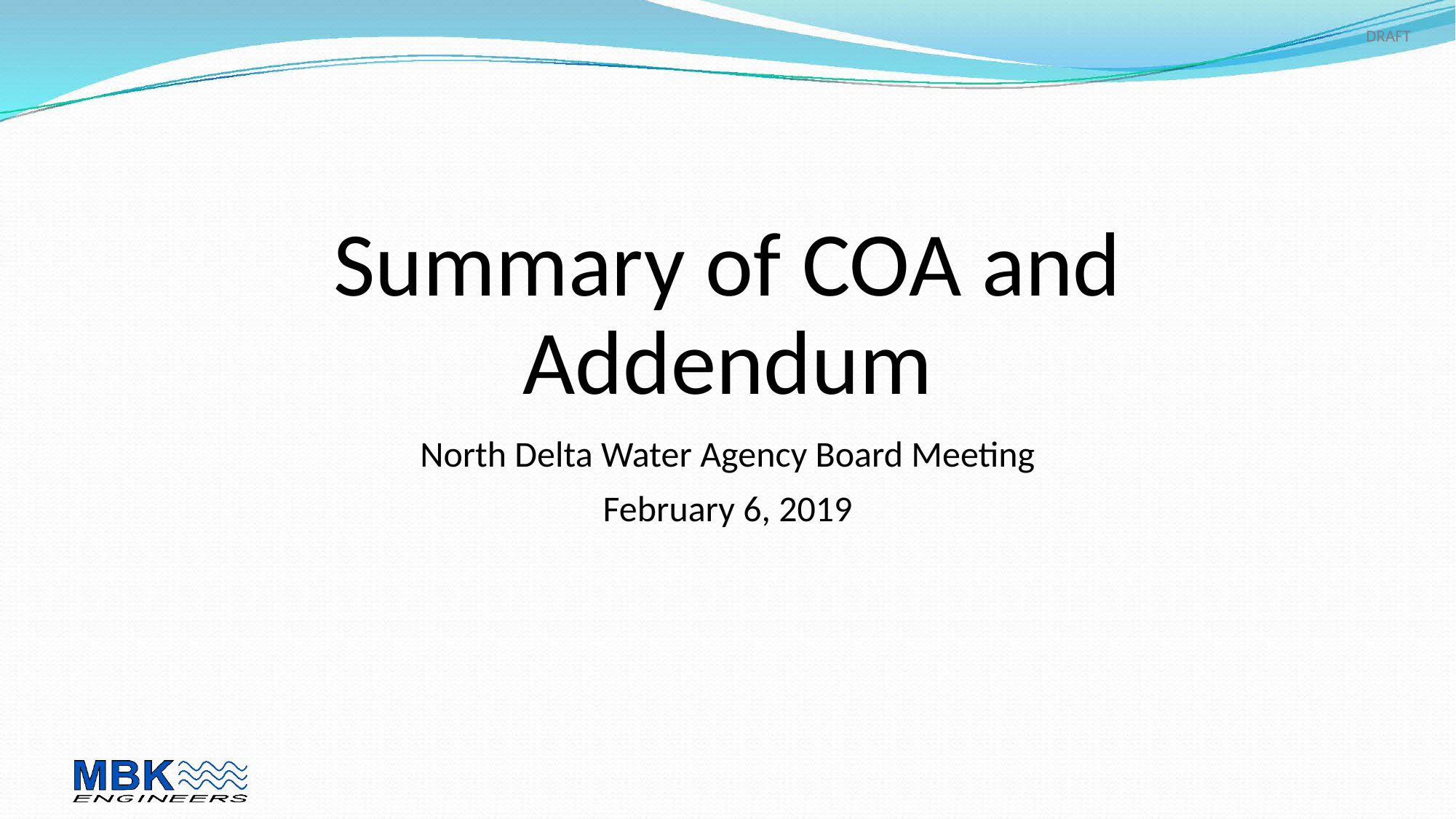

# Summary of COA and Addendum
North Delta Water Agency Board Meeting
February 6, 2019